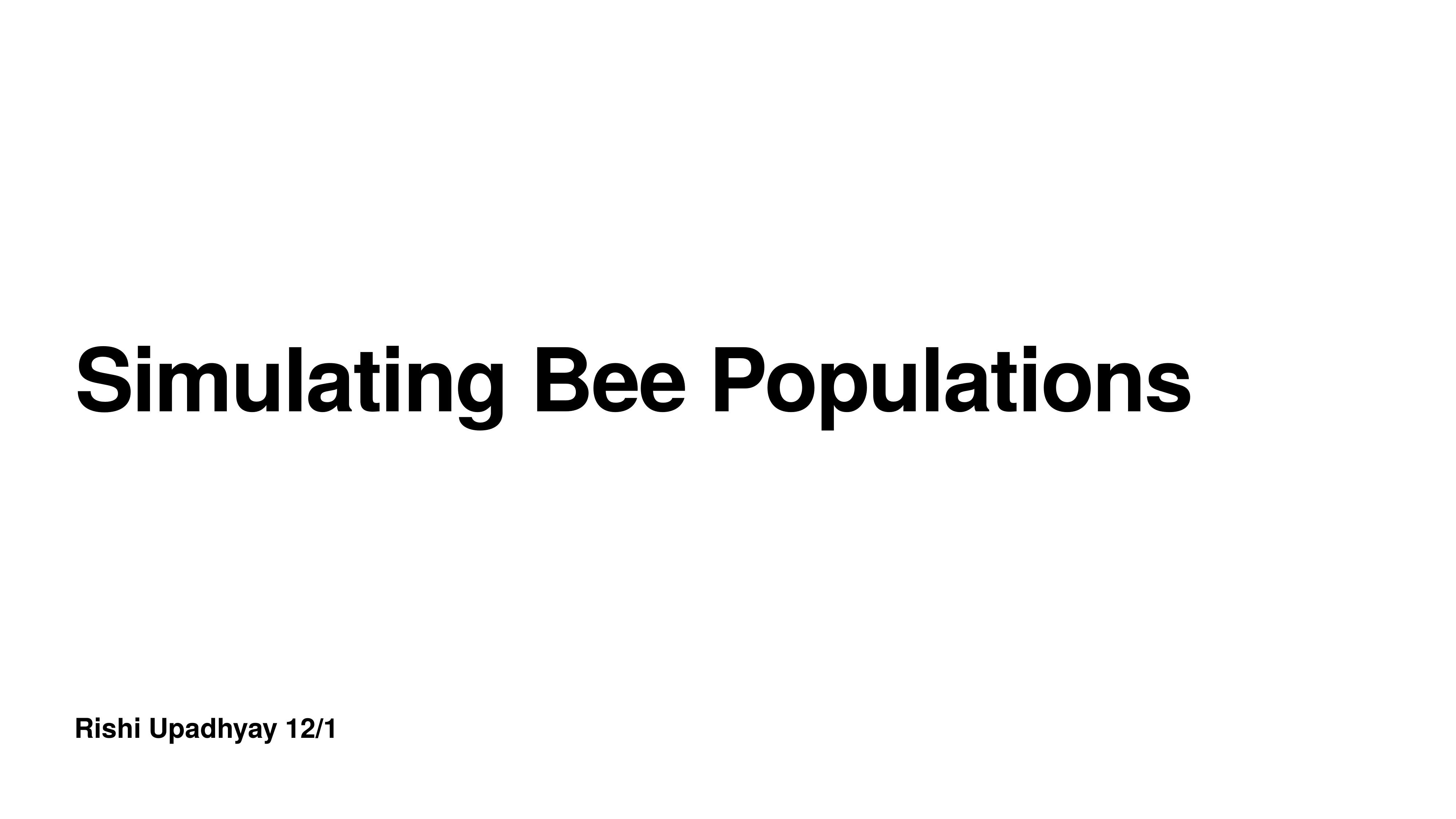

# Simulating Bee Populations
Rishi Upadhyay 12/1